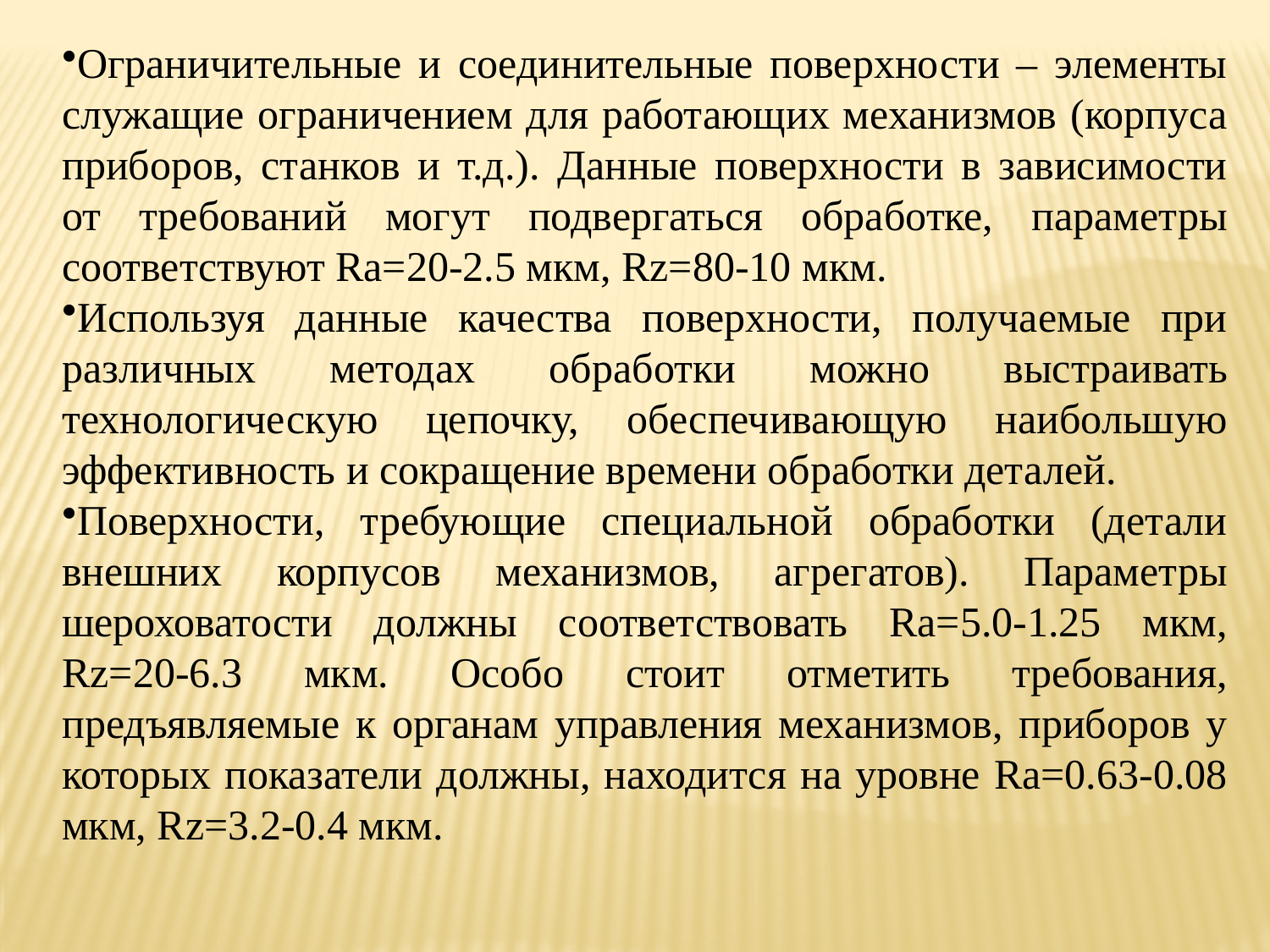

Ограничительные и соединительные поверхности – элементы служащие ограничением для работающих механизмов (корпуса приборов, станков и т.д.). Данные поверхности в зависимости от требований могут подвергаться обработке, параметры соответствуют Ra=20-2.5 мкм, Rz=80-10 мкм.
Используя данные качества поверхности, получаемые при различных методах обработки можно выстраивать технологическую цепочку, обеспечивающую наибольшую эффективность и сокращение времени обработки деталей.
Поверхности, требующие специальной обработки (детали внешних корпусов механизмов, агрегатов). Параметры шероховатости должны соответствовать Ra=5.0-1.25 мкм, Rz=20-6.3 мкм. Особо стоит отметить требования, предъявляемые к органам управления механизмов, приборов у которых показатели должны, находится на уровне Ra=0.63-0.08 мкм, Rz=3.2-0.4 мкм.